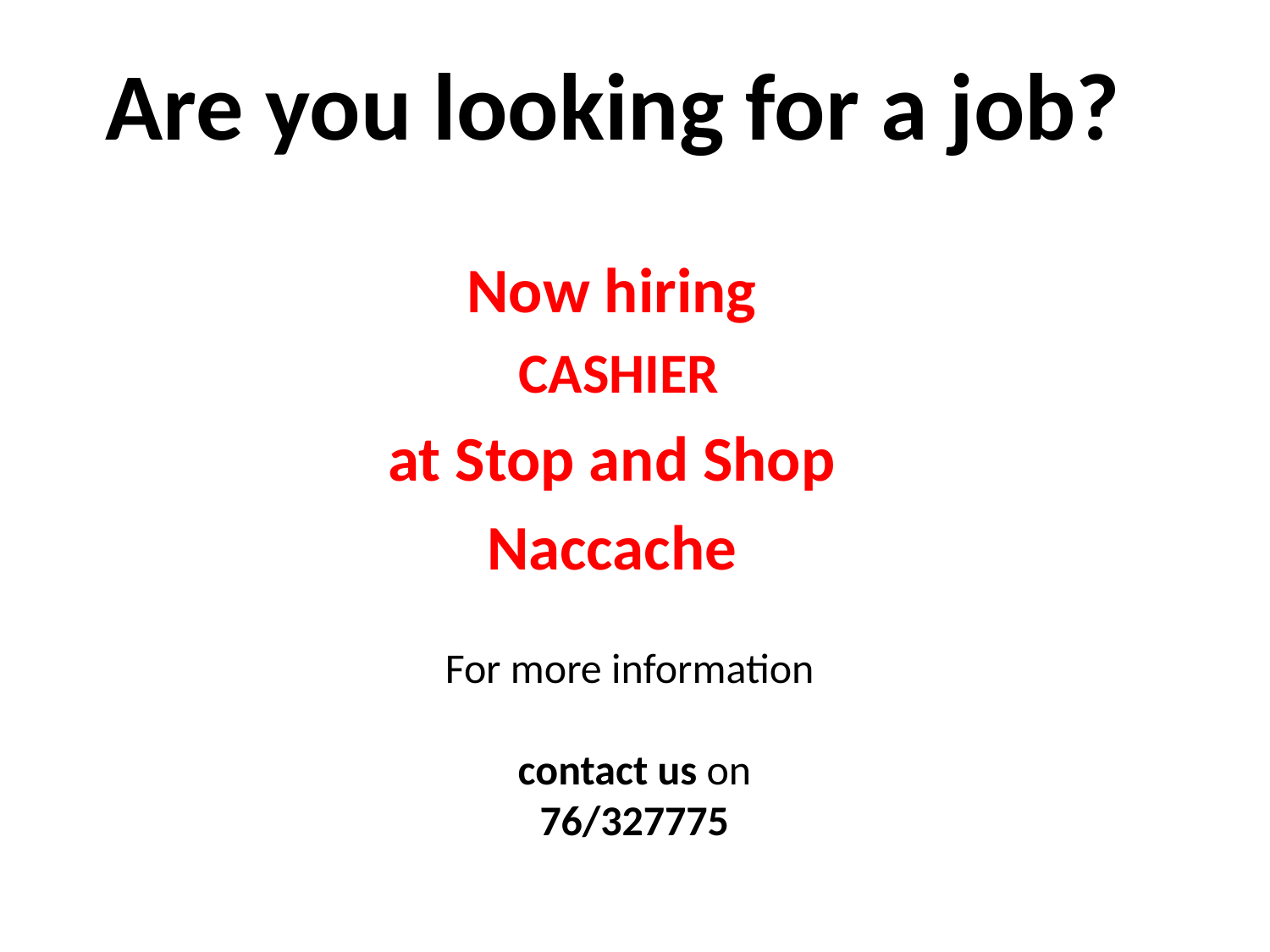

# Are you looking for a job?
Now hiring
CASHIER
at Stop and Shop
Naccache

For more information

 contact us on
 76/327775